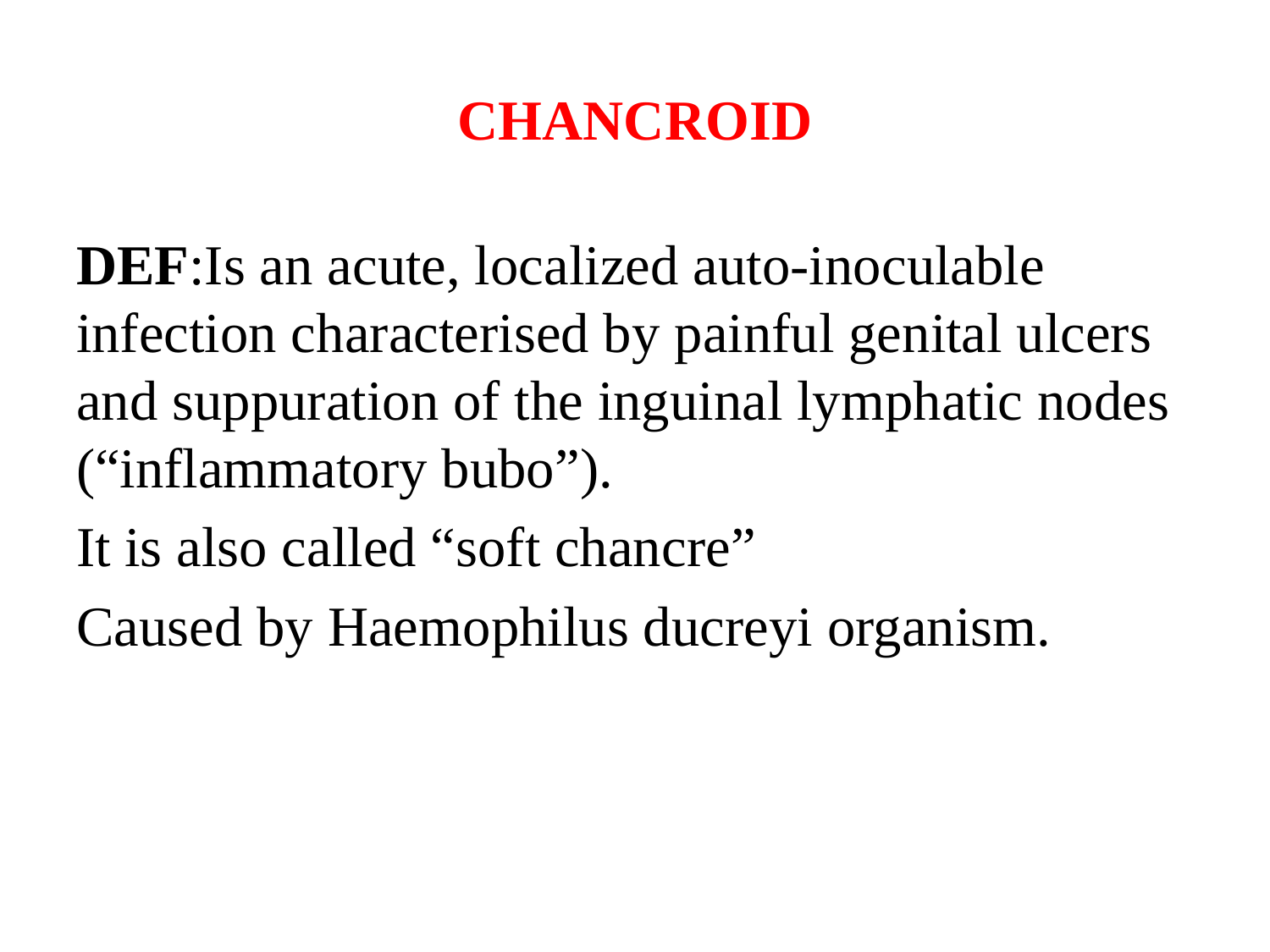

# CHANCROID
DEF:Is an acute, localized auto-inoculable infection characterised by painful genital ulcers and suppuration of the inguinal lymphatic nodes (“inflammatory bubo”).
It is also called “soft chancre”
Caused by Haemophilus ducreyi organism.